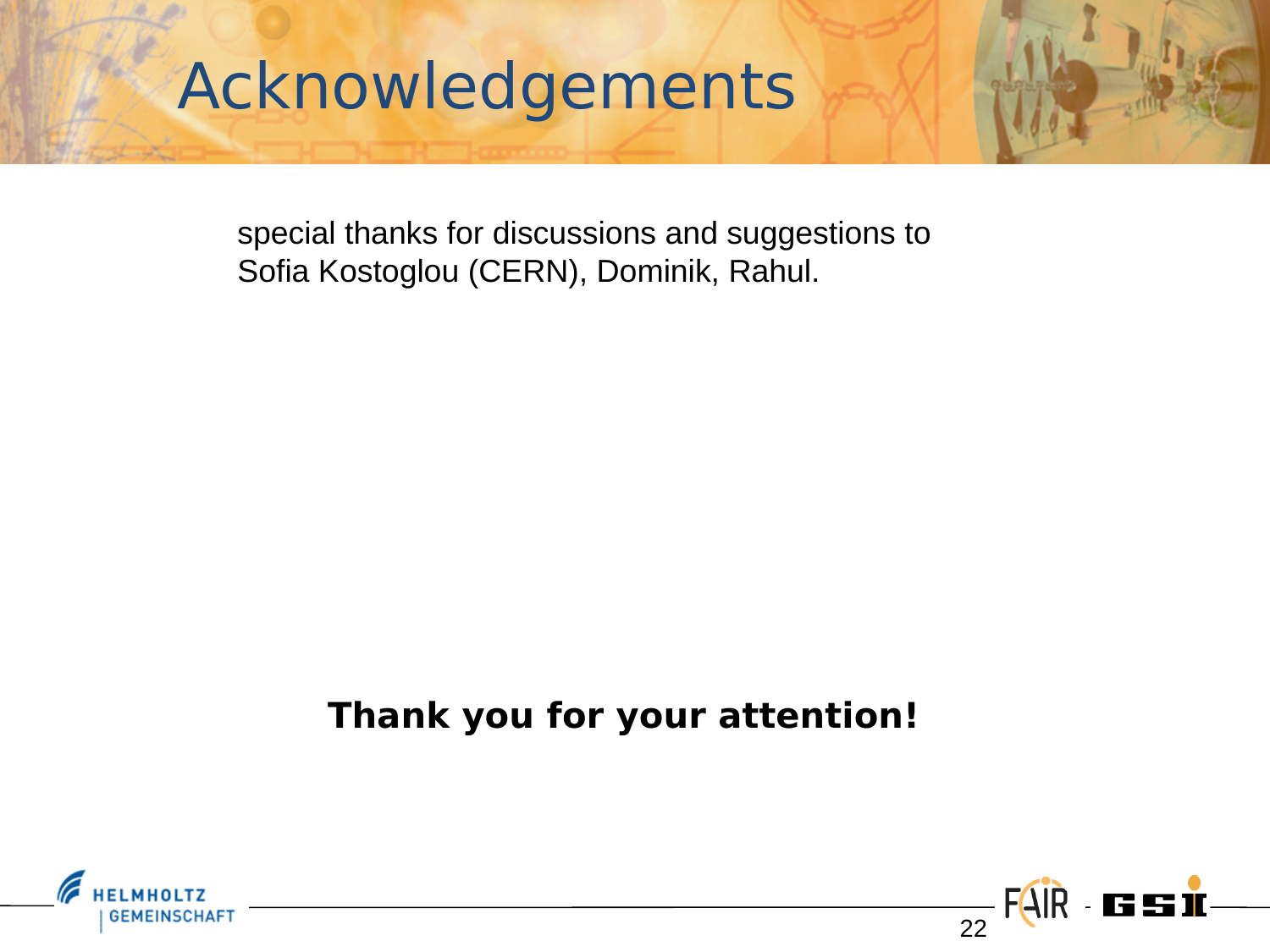

# Acknowledgements

special thanks for discussions and suggestions to
Sofia Kostoglou (CERN), Dominik, Rahul.

Thank you for your attention!
22